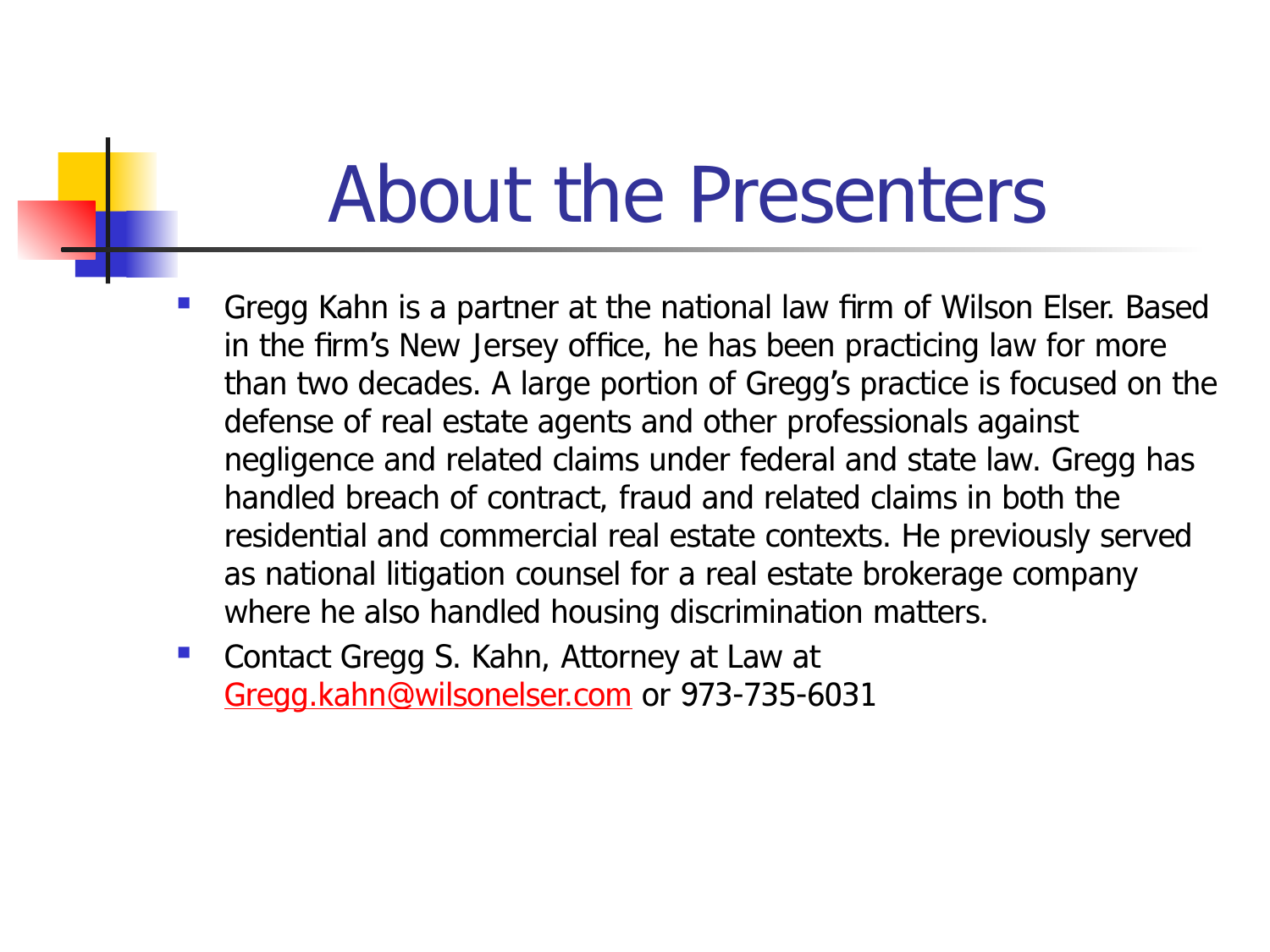

# About the Presenters
Gregg Kahn is a partner at the national law firm of Wilson Elser. Based in the firm’s New Jersey office, he has been practicing law for more than two decades. A large portion of Gregg’s practice is focused on the defense of real estate agents and other professionals against negligence and related claims under federal and state law. Gregg has handled breach of contract, fraud and related claims in both the residential and commercial real estate contexts. He previously served as national litigation counsel for a real estate brokerage company where he also handled housing discrimination matters.
Contact Gregg S. Kahn, Attorney at Law at Gregg.kahn@wilsonelser.com or 973-735-6031